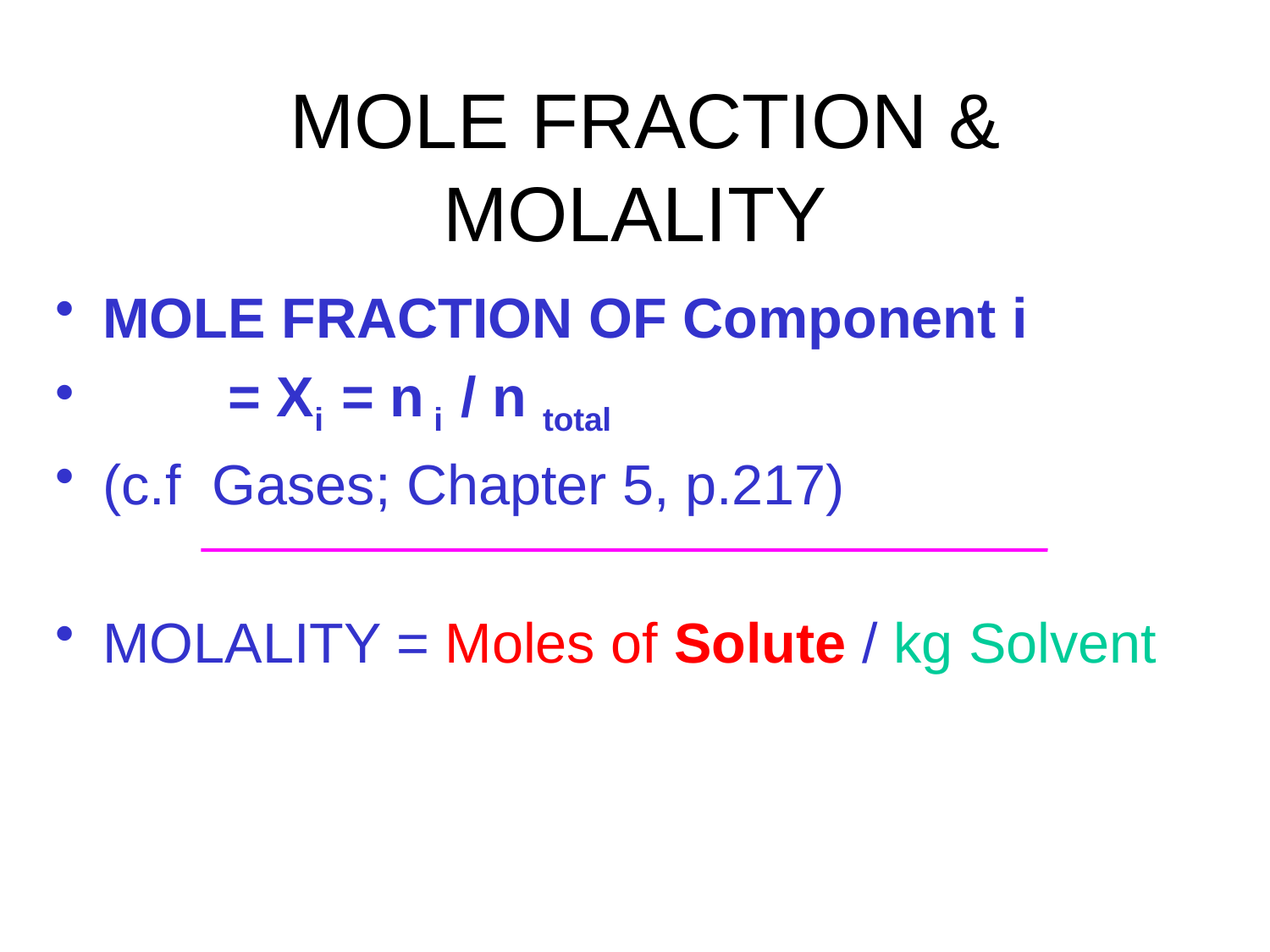

# MOLE FRACTION & MOLALITY
MOLE FRACTION OF Component i
        = Xi  = n i  / n total
(c.f  Gases; Chapter 5, p.217)

MOLALITY = Moles of Solute / kg Solvent